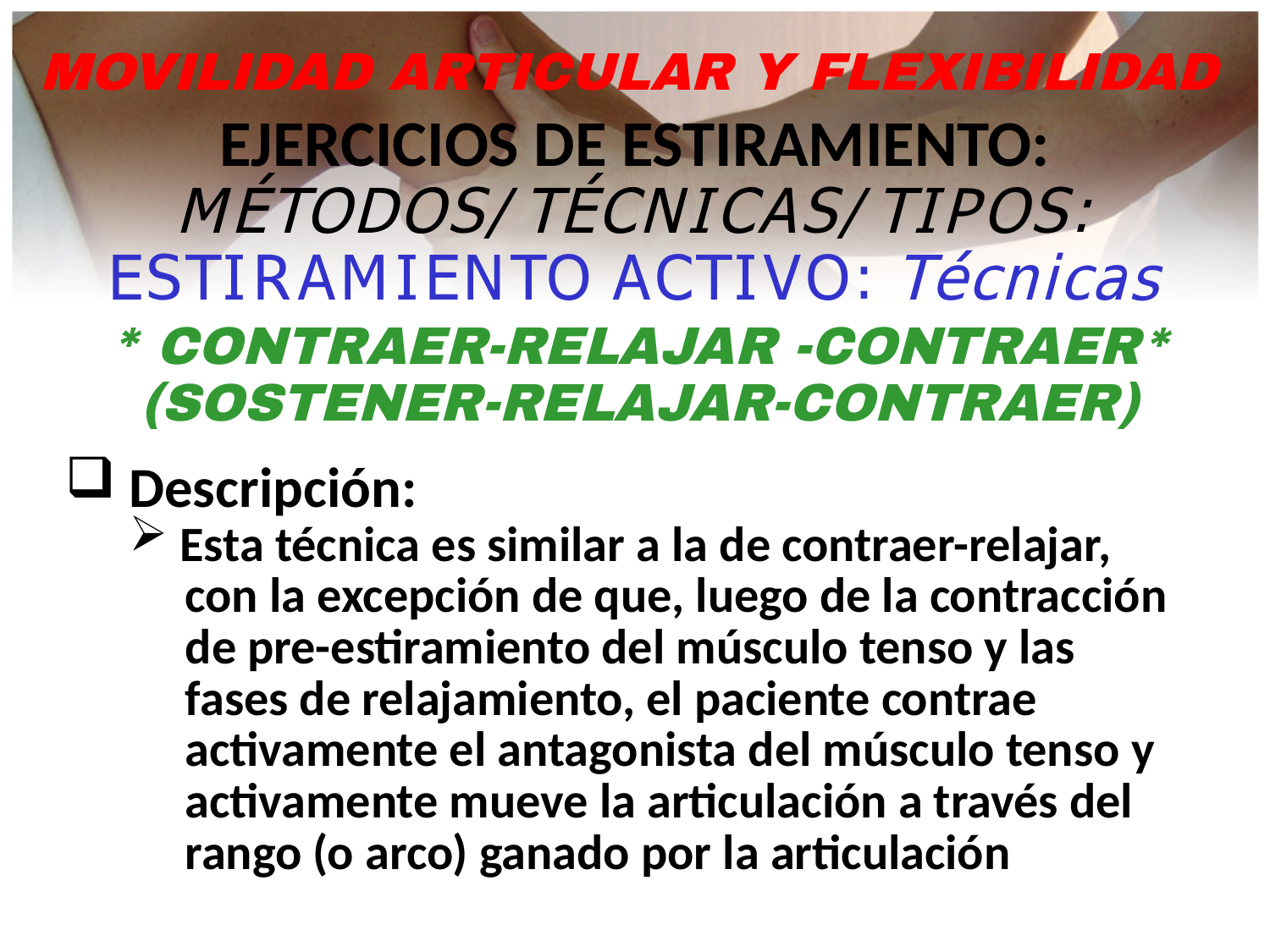

MOVILIDAD ARTICULAR Y FLEXIBILIDAD
EJERCICIOS DE ESTIRAMIENTO:
MÉTODOS/TÉCNICAS/TIPOS:
ESTIRAMIENTO ACTIVO: Técnicas
* CONTRAER-RELAJAR -CONTRAER*
(SOSTENER-RELAJAR-CONTRAER)
 Descripción:
 Esta técnica es similar a la de contraer-relajar,
     con la excepción de que, luego de la contracción
     de pre-estiramiento del músculo tenso y las
     fases de relajamiento, el paciente contrae
     activamente el antagonista del músculo tenso y
     activamente mueve la articulación a través del
     rango (o arco) ganado por la articulación